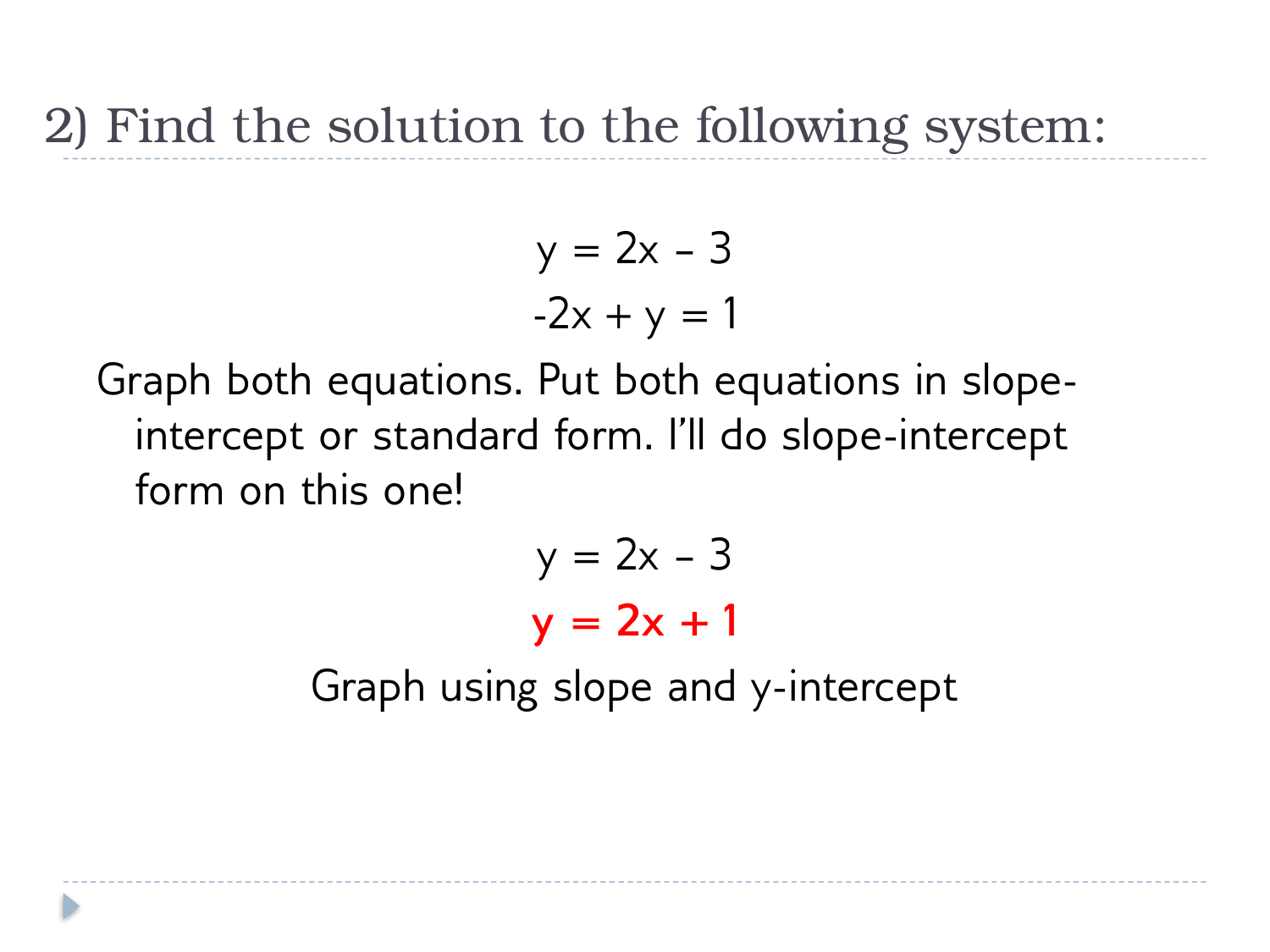

# 2) Find the solution to the following system:
y = 2x – 3
-2x + y = 1
Graph both equations. Put both equations in slope-intercept or standard form. I’ll do slope-intercept form on this one!
y = 2x – 3
y = 2x + 1
Graph using slope and y-intercept